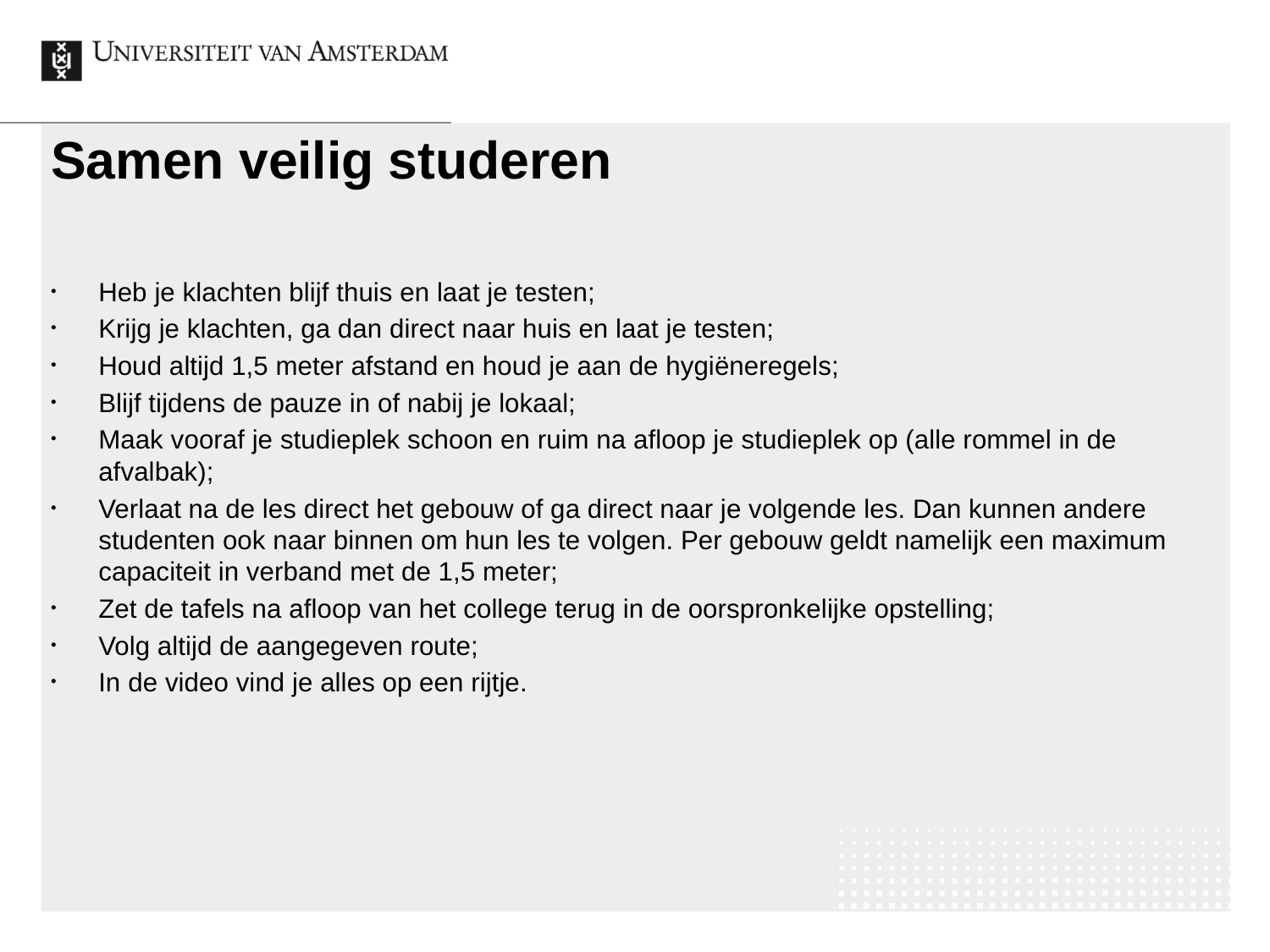

# Samen veilig studeren
Heb je klachten blijf thuis en laat je testen;
Krijg je klachten, ga dan direct naar huis en laat je testen;
Houd altijd 1,5 meter afstand en houd je aan de hygiëneregels;
Blijf tijdens de pauze in of nabij je lokaal;
Maak vooraf je studieplek schoon en ruim na afloop je studieplek op (alle rommel in de afvalbak);
Verlaat na de les direct het gebouw of ga direct naar je volgende les. Dan kunnen andere studenten ook naar binnen om hun les te volgen. Per gebouw geldt namelijk een maximum capaciteit in verband met de 1,5 meter;
Zet de tafels na afloop van het college terug in de oorspronkelijke opstelling;
Volg altijd de aangegeven route;
In de video vind je alles op een rijtje.